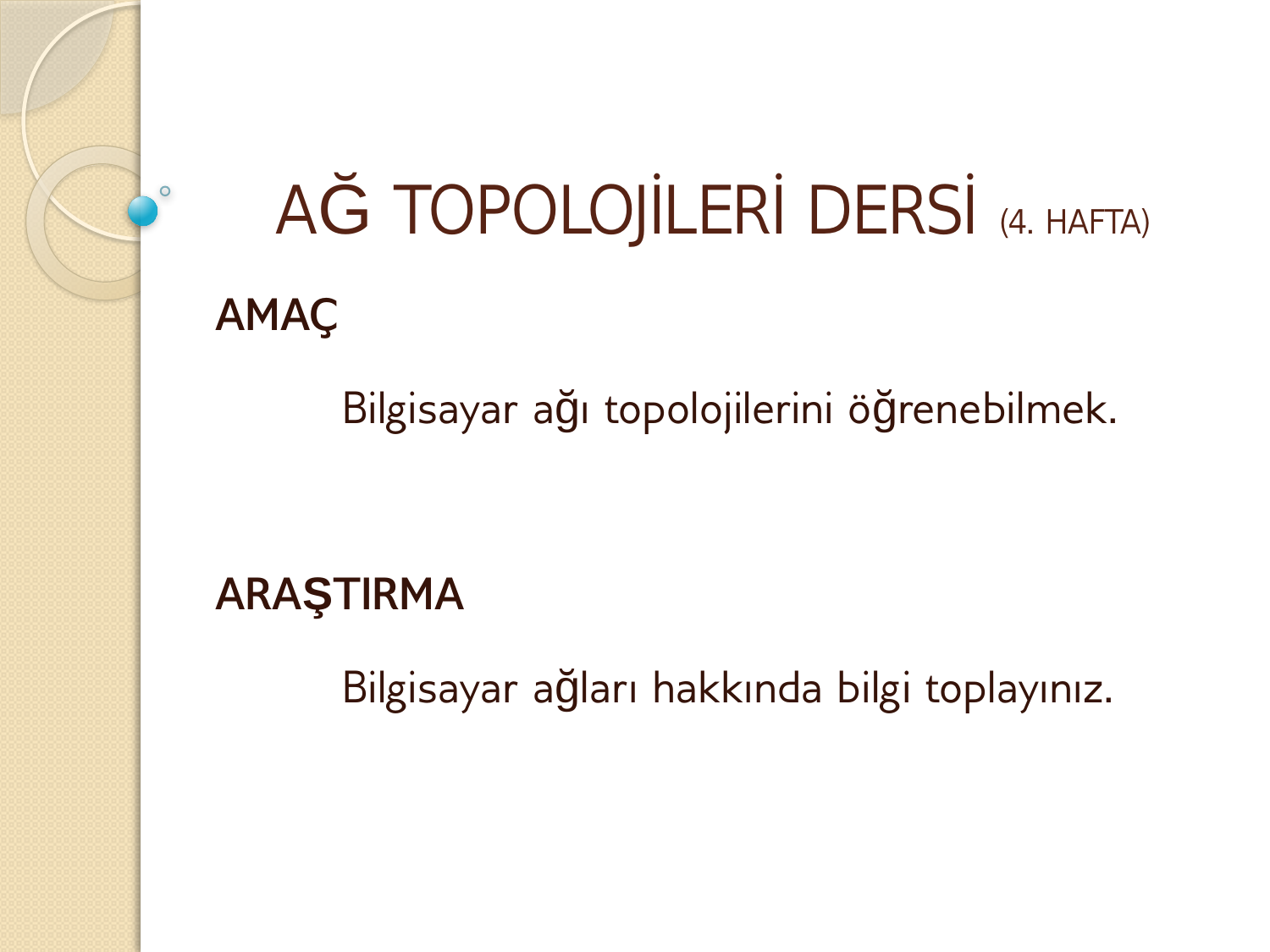

# AĞ TOPOLOJİLERİ DERSİ (4. HAFTA)
AMAÇ
	Bilgisayar ağı topolojilerini öğrenebilmek.

ARAŞTIRMA
	Bilgisayar ağları hakkında bilgi toplayınız.